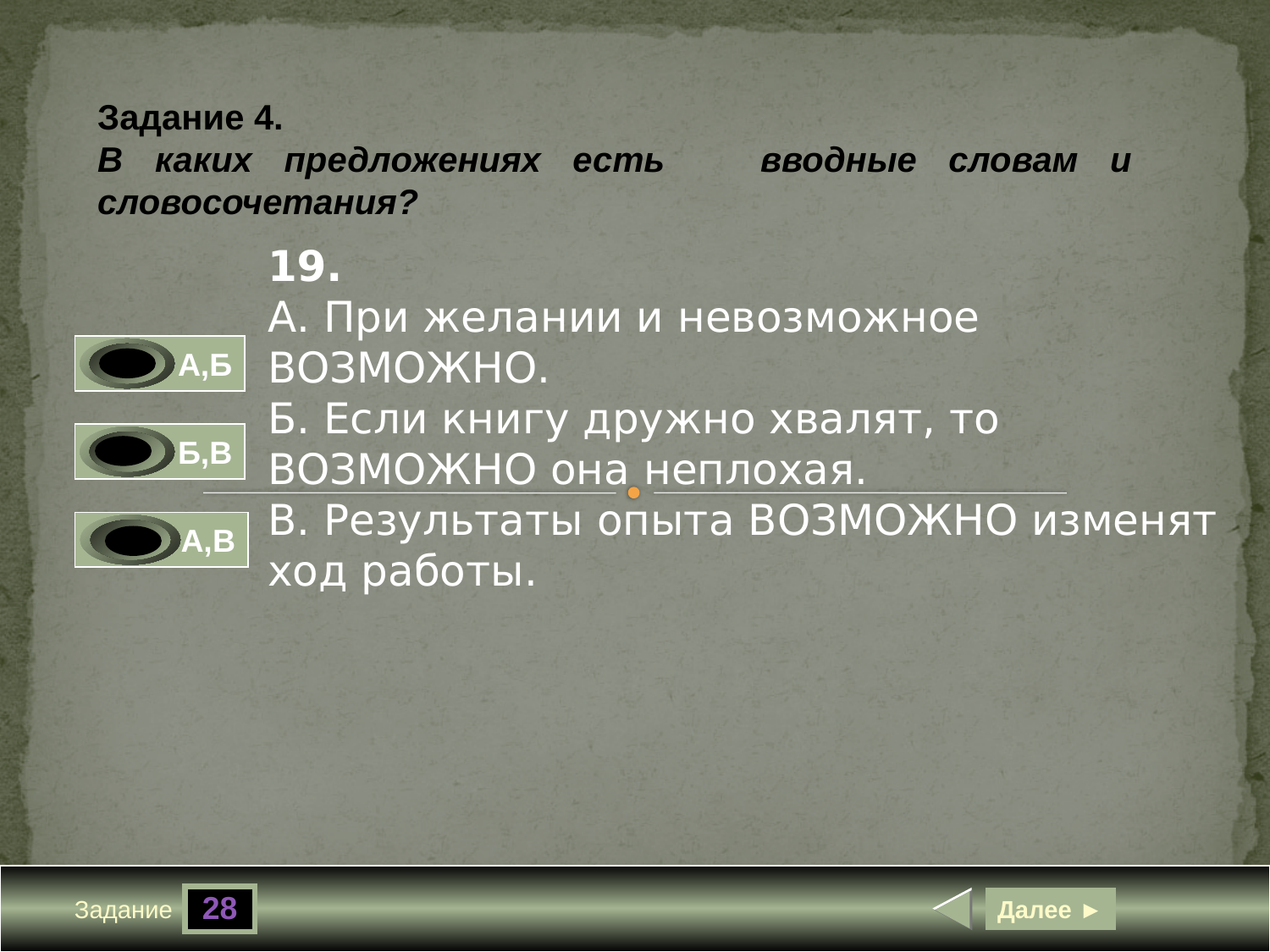

Задание 4.
В каких предложениях есть   вводные словам и словосочетания?
19.
А. При желании и невозможное ВОЗМОЖНО.
Б. Если книгу дружно хвалят, то ВОЗМОЖНО она неплохая.
В. Результаты опыта ВОЗМОЖНО изменят ход работы.
А,Б
0

Б,В
1

А,В
0

28

Далее ►
Задание